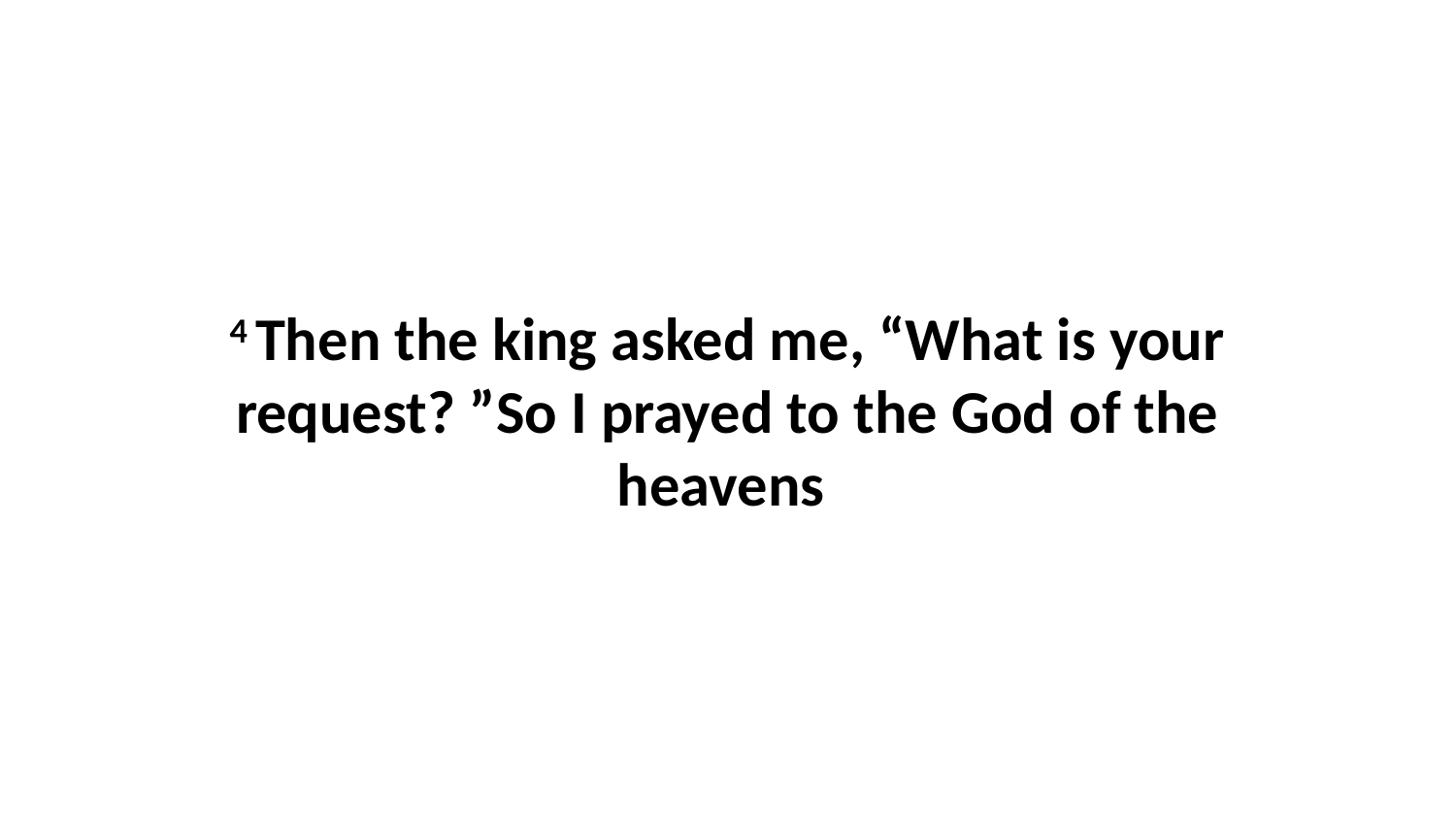

4 Then the king asked me, “What is your request? ”So I prayed to the God of the heavens